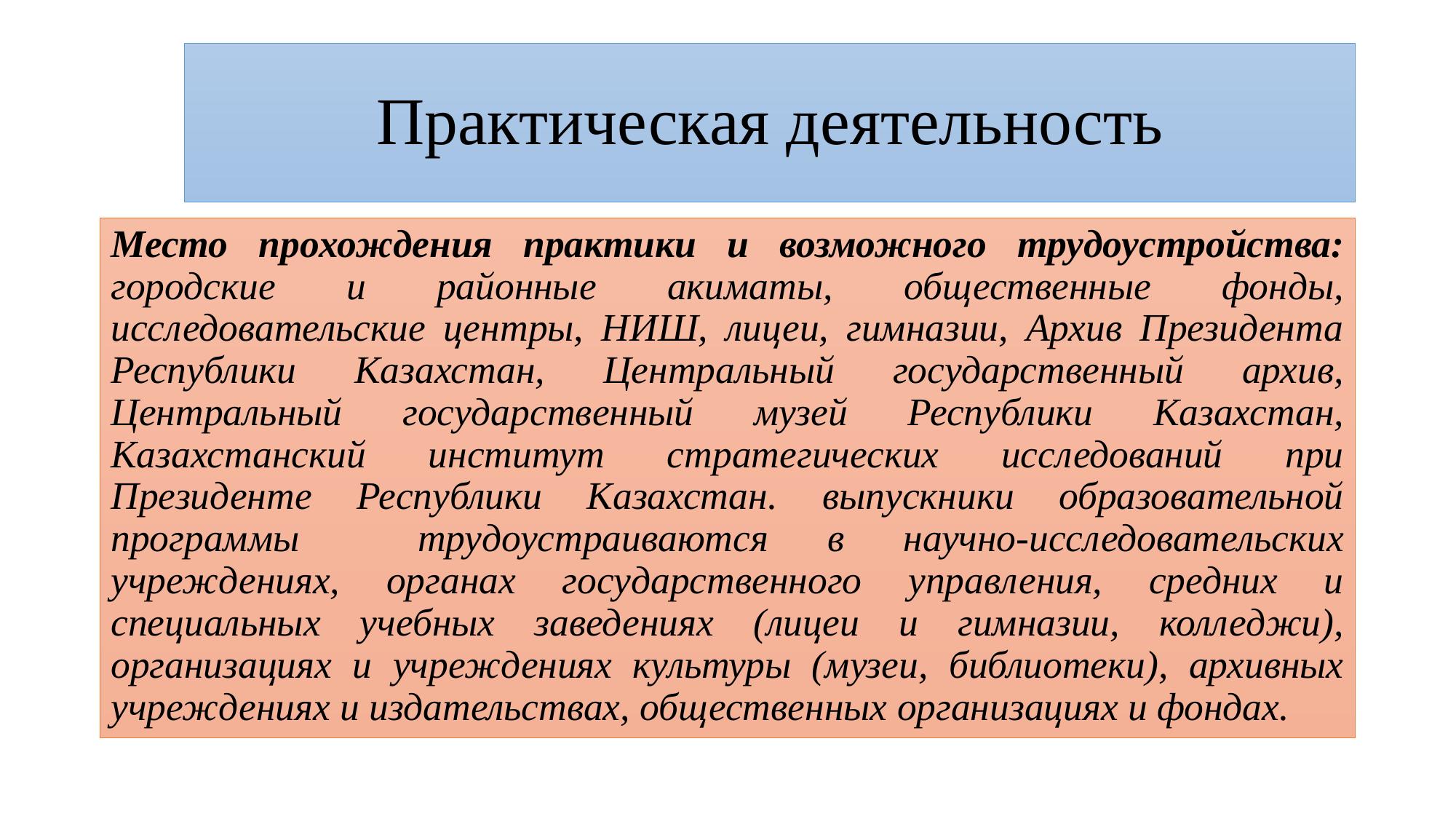

# Практическая деятельность
Место прохождения практики и возможного трудоустройства: городские и районные акиматы, общественные фонды, исследовательские центры, НИШ, лицеи, гимназии, Архив Президента Республики Казахстан, Центральный государственный архив, Центральный государственный музей Республики Казахстан, Казахстанский институт стратегических исследований при Президенте Республики Казахстан. выпускники образовательной программы  трудоустраиваются в научно-исследовательских учреждениях, органах государственного управления, средних и специальных учебных заведениях (лицеи и гимназии, колледжи), организациях и учреждениях культуры (музеи, библиотеки), архивных учреждениях и издательствах, общественных организациях и фондах.